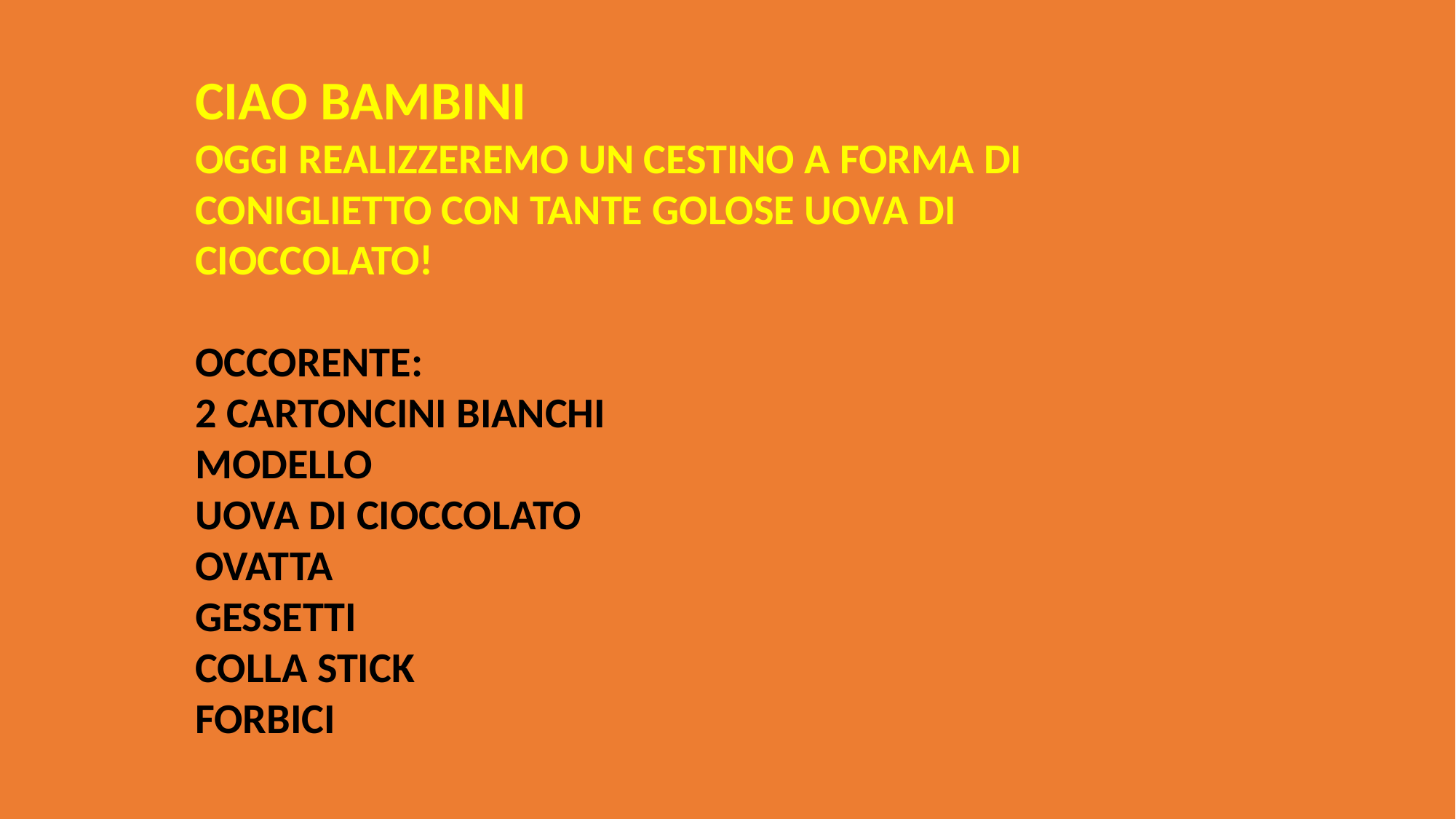

CIAO BAMBINI
OGGI REALIZZEREMO UN CESTINO A FORMA DI CONIGLIETTO CON TANTE GOLOSE UOVA DI CIOCCOLATO!

OCCORENTE:
2 CARTONCINI BIANCHI
MODELLO
UOVA DI CIOCCOLATO
OVATTA
GESSETTI
COLLA STICK
FORBICI